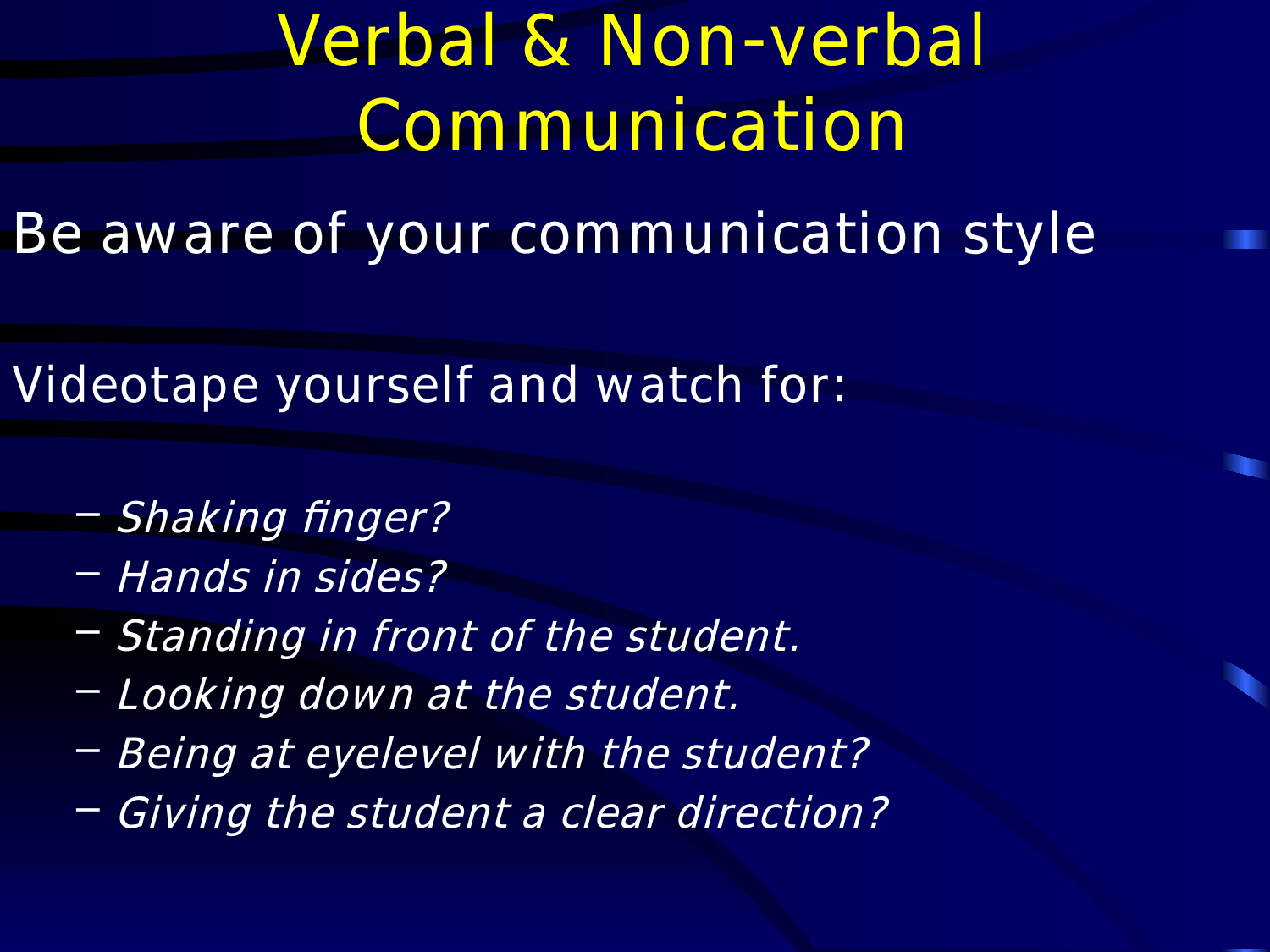

# Verbal & Non-verbal Communication
Be aware of your communication style

Videotape yourself and watch for:

Shaking finger?
Hands in sides?
Standing in front of the student.
Looking down at the student.
Being at eyelevel with the student?
Giving the student a clear direction?